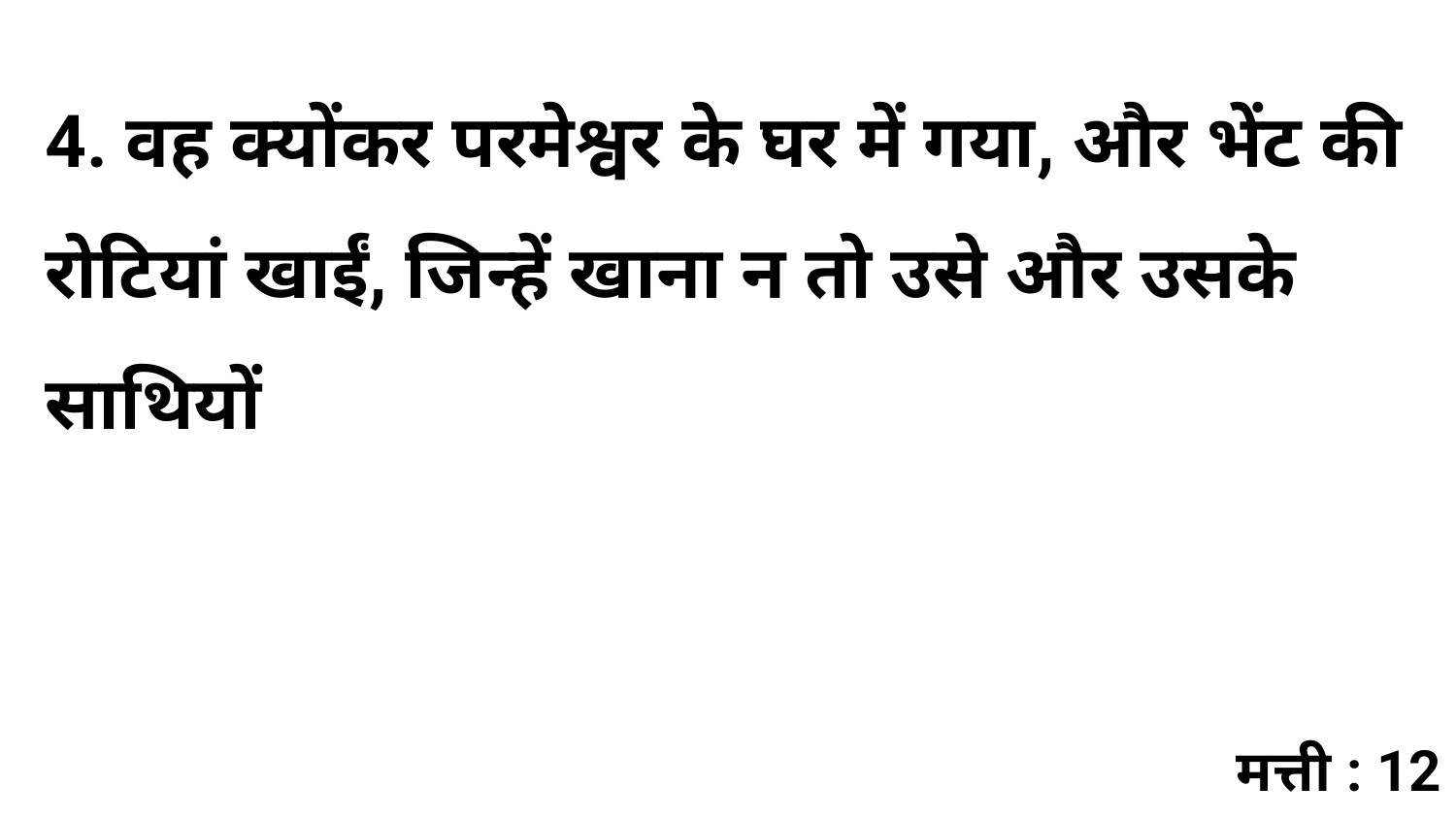

4. वह क्योंकर परमेश्वर के घर में गया, और भेंट की रोटियां खाईं, जिन्हें खाना न तो उसे और उसके साथियों
मत्ती : 12